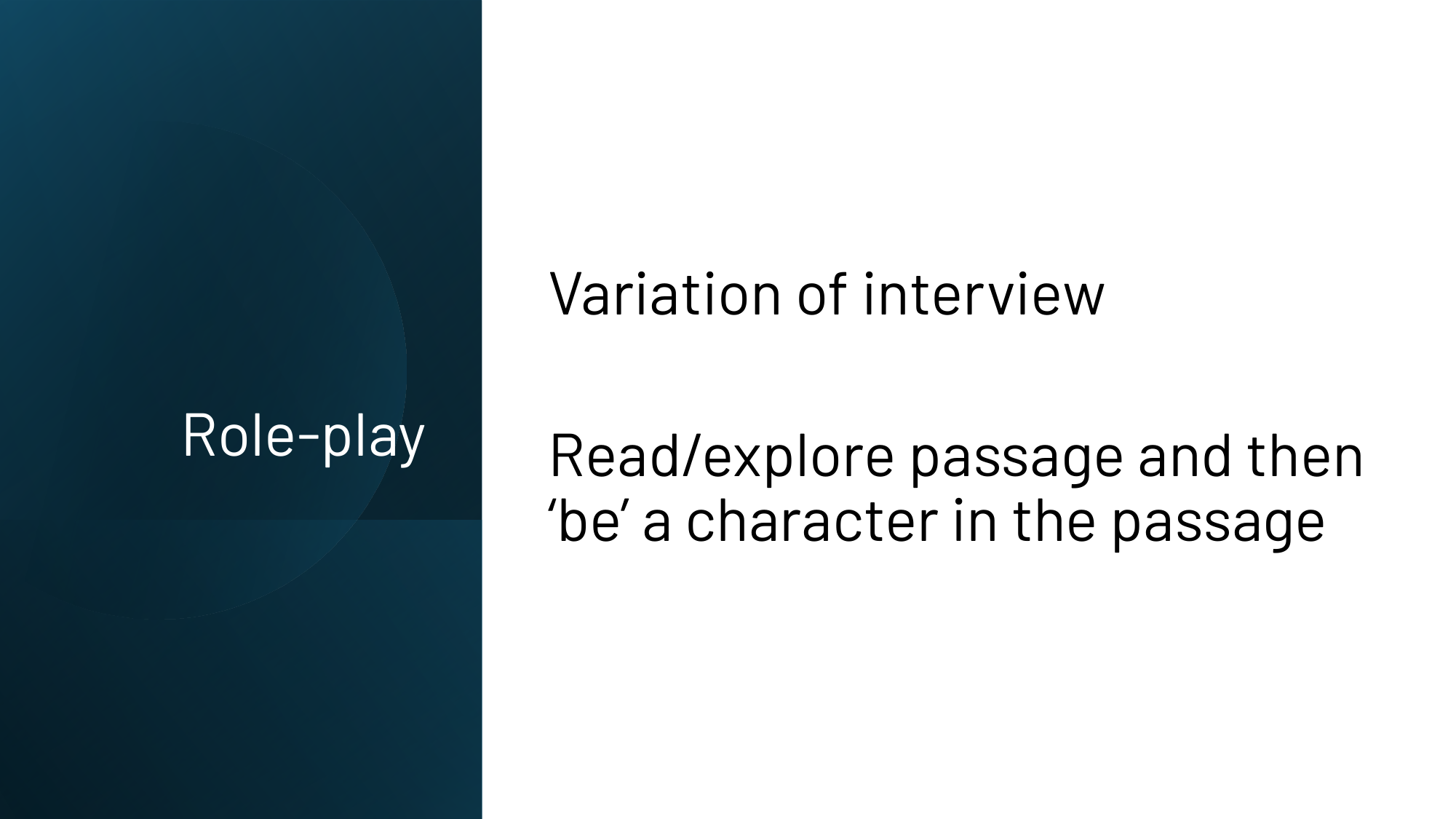

# Role-play
Variation of interview

Read/explore passage and then ‘be’ a character in the passage